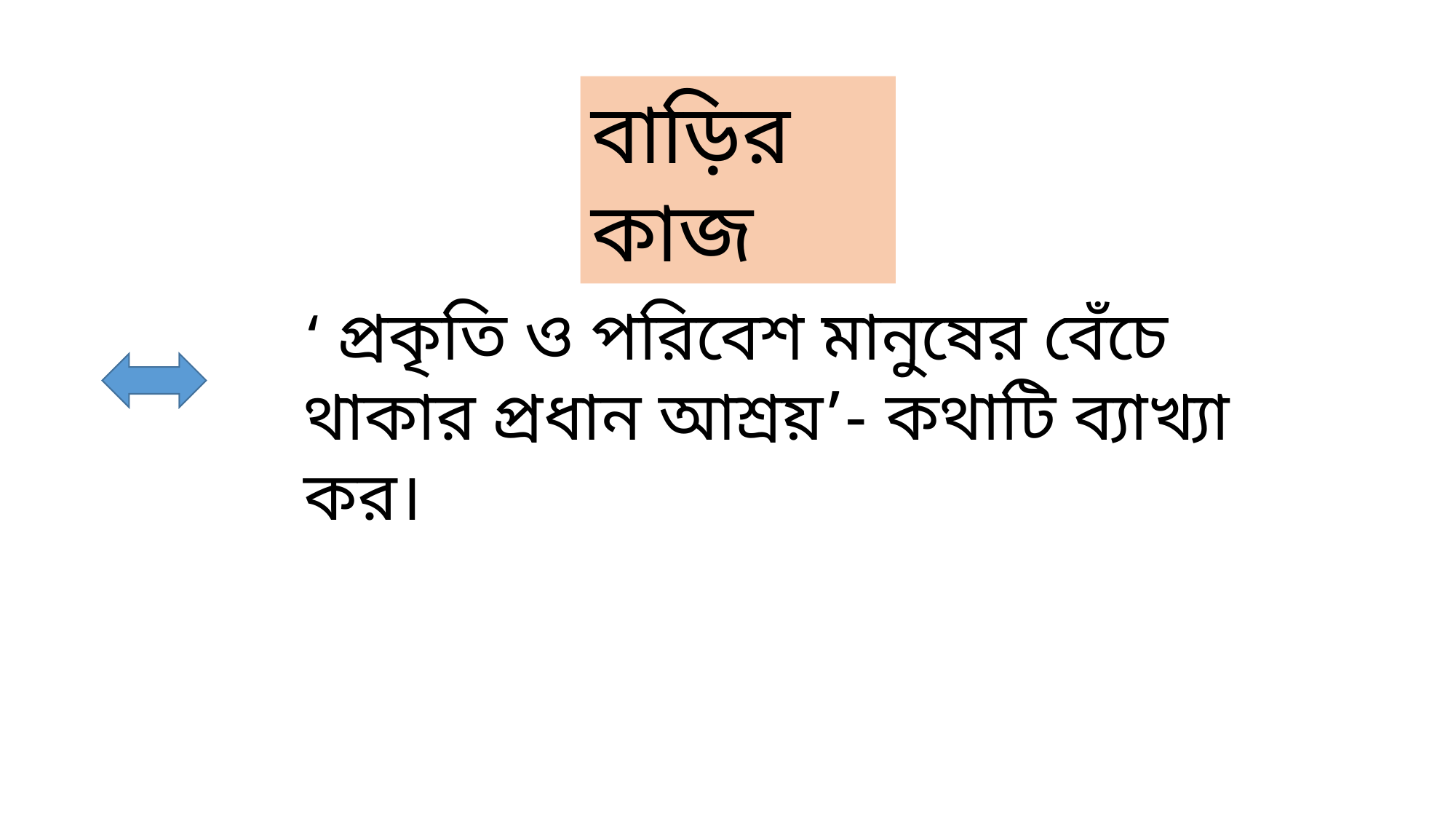

বাড়ির কাজ
‘ প্রকৃতি ও পরিবেশ মানুষের বেঁচে থাকার প্রধান আশ্রয়’- কথাটি ব্যাখ্যা কর।